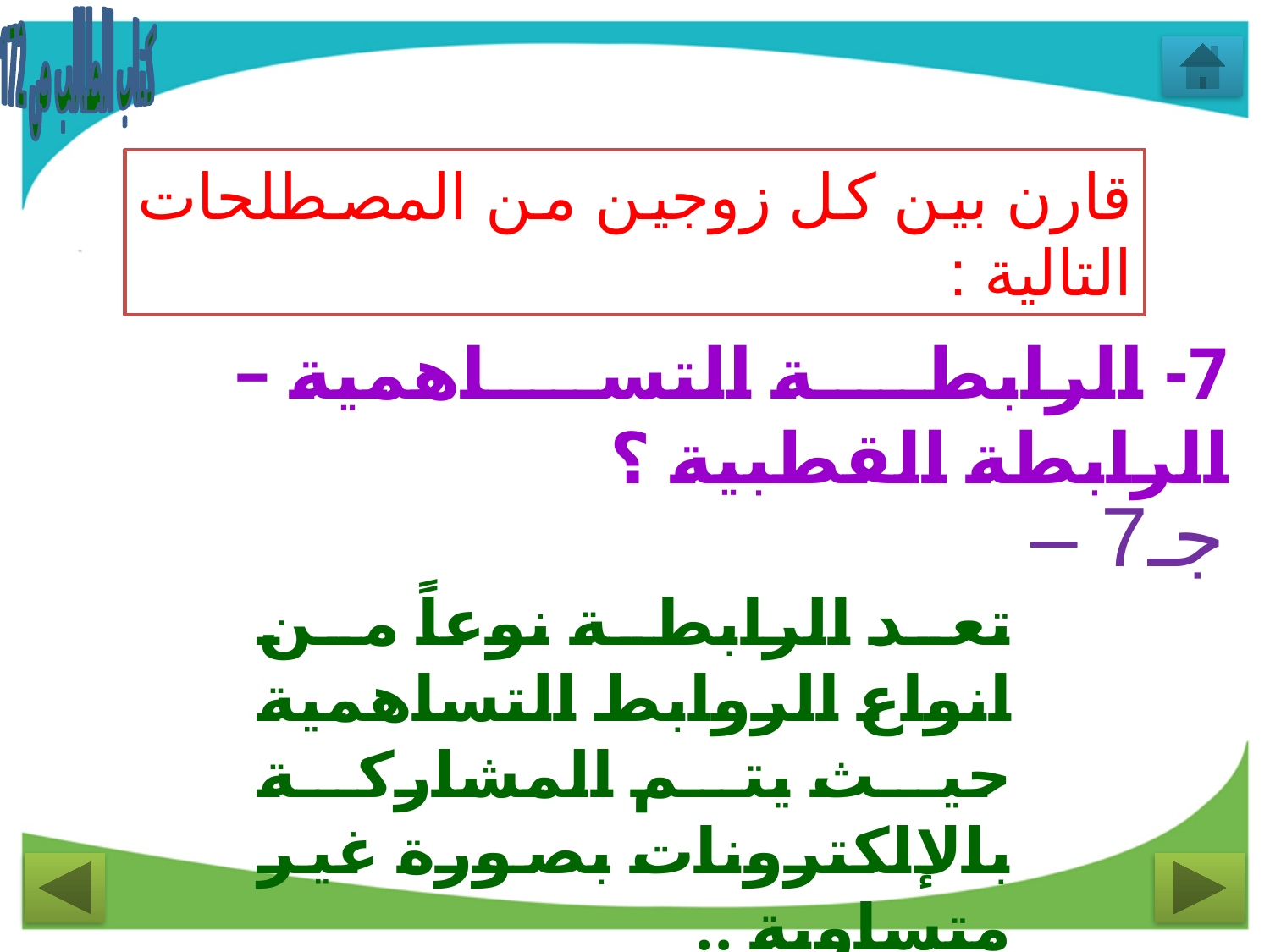

كتاب الطالب ص 172

قارن بين كل زوجين من المصطلحات التالية :
7- الرابطة التساهمية – الرابطة القطبية ؟
جـ7 –
تعد الرابطة نوعاً من انواع الروابط التساهمية حيث يتم المشاركة بالإلكترونات بصورة غير متساوية ..